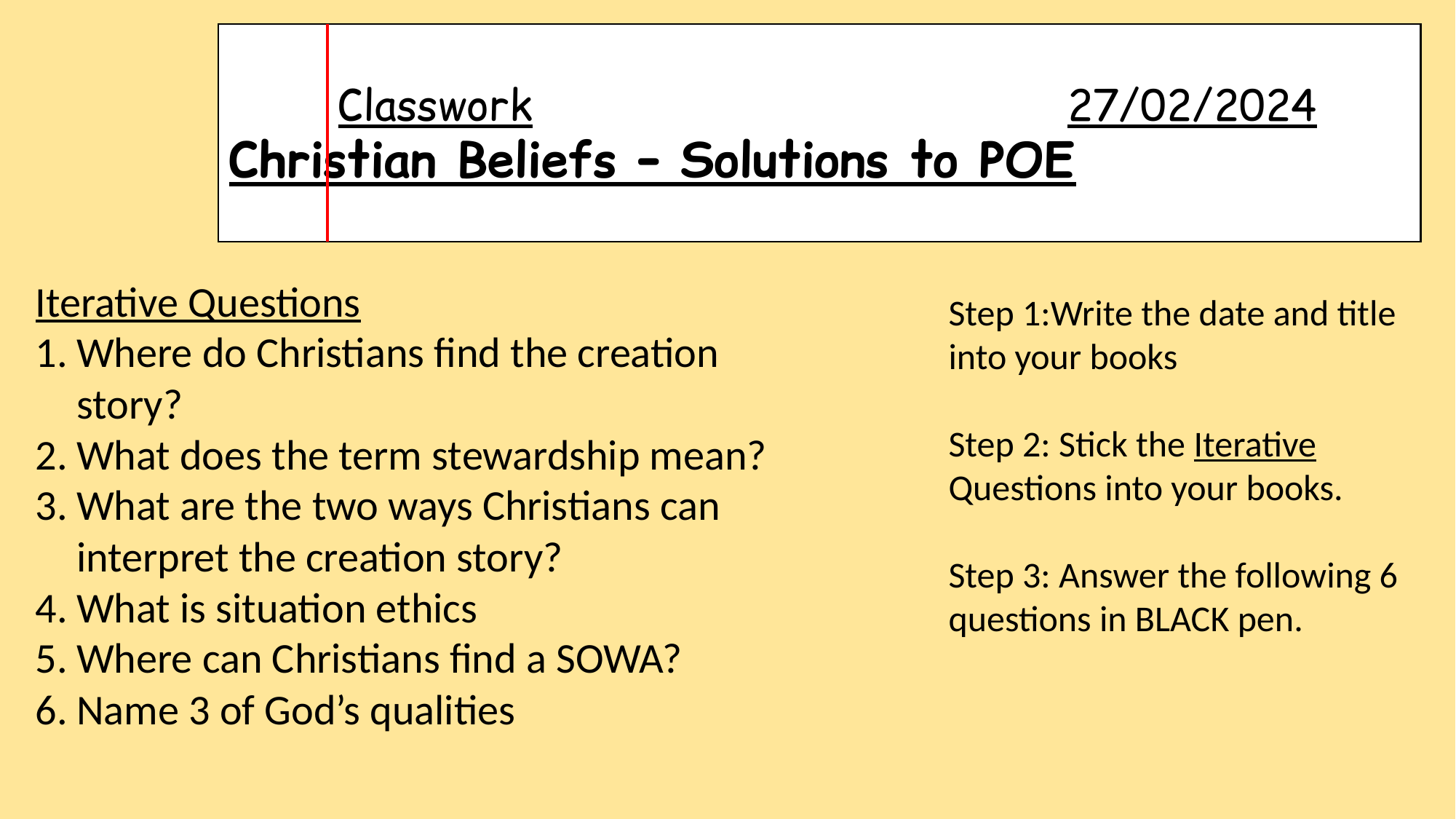

Classwork                                          27/02/2024	Christian Beliefs – Solutions to POE
Iterative Questions
Where do Christians find the creation story?
What does the term stewardship mean?
What are the two ways Christians can interpret the creation story?
What is situation ethics
Where can Christians find a SOWA?
Name 3 of God’s qualities

Step 1:Write the date and title into your books

Step 2: Stick the Iterative Questions into your books.

Step 3: Answer the following 6 questions in BLACK pen.